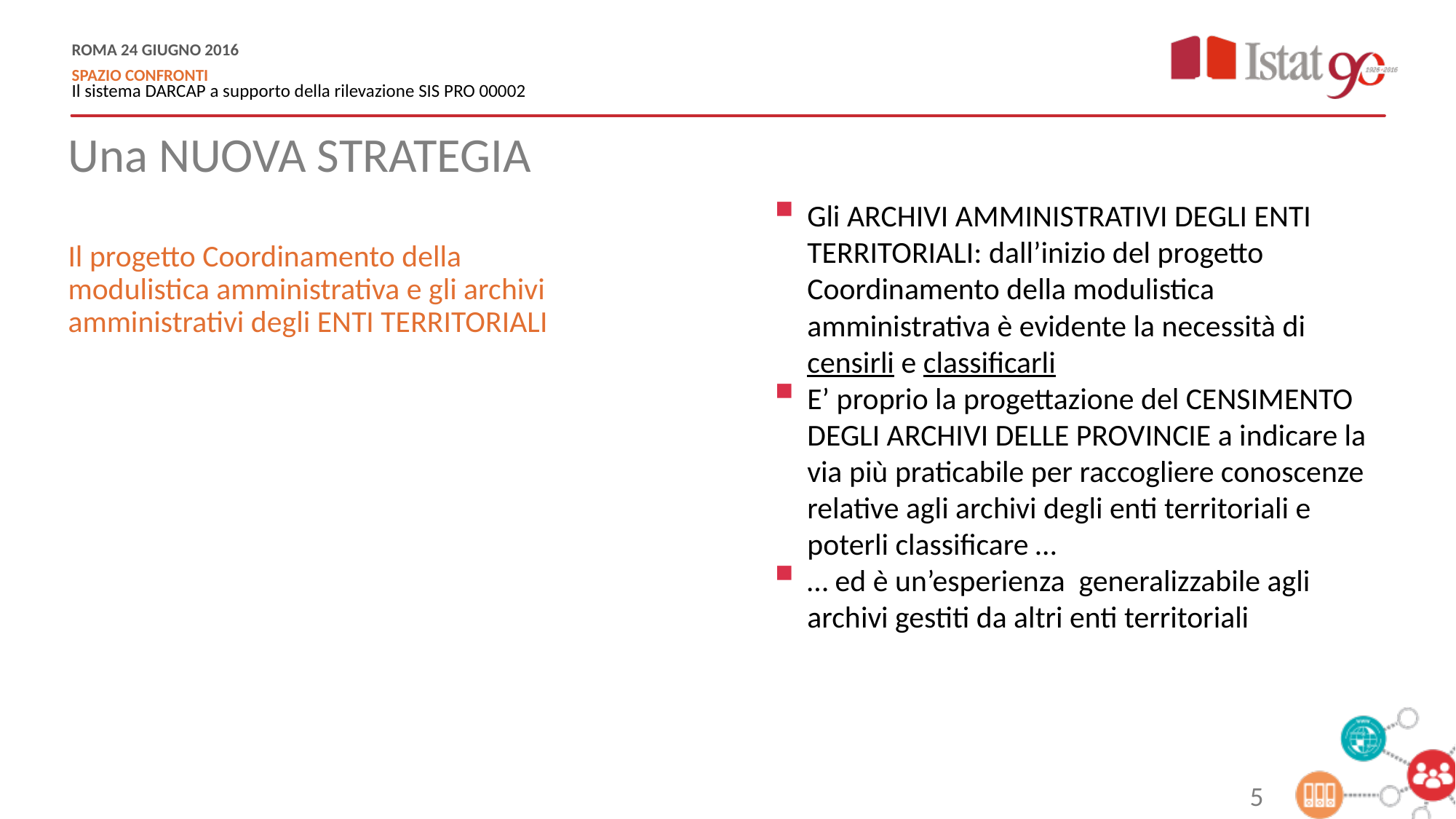

Una NUOVA STRATEGIA
Gli ARCHIVI AMMINISTRATIVI DEGLI ENTI TERRITORIALI: dall’inizio del progetto Coordinamento della modulistica amministrativa è evidente la necessità di censirli e classificarli
E’ proprio la progettazione del CENSIMENTO DEGLI ARCHIVI DELLE PROVINCIE a indicare la via più praticabile per raccogliere conoscenze relative agli archivi degli enti territoriali e poterli classificare …
… ed è un’esperienza  generalizzabile agli archivi gestiti da altri enti territoriali

Il progetto Coordinamento della modulistica amministrativa e gli archivi amministrativi degli ENTI TERRITORIALI
5